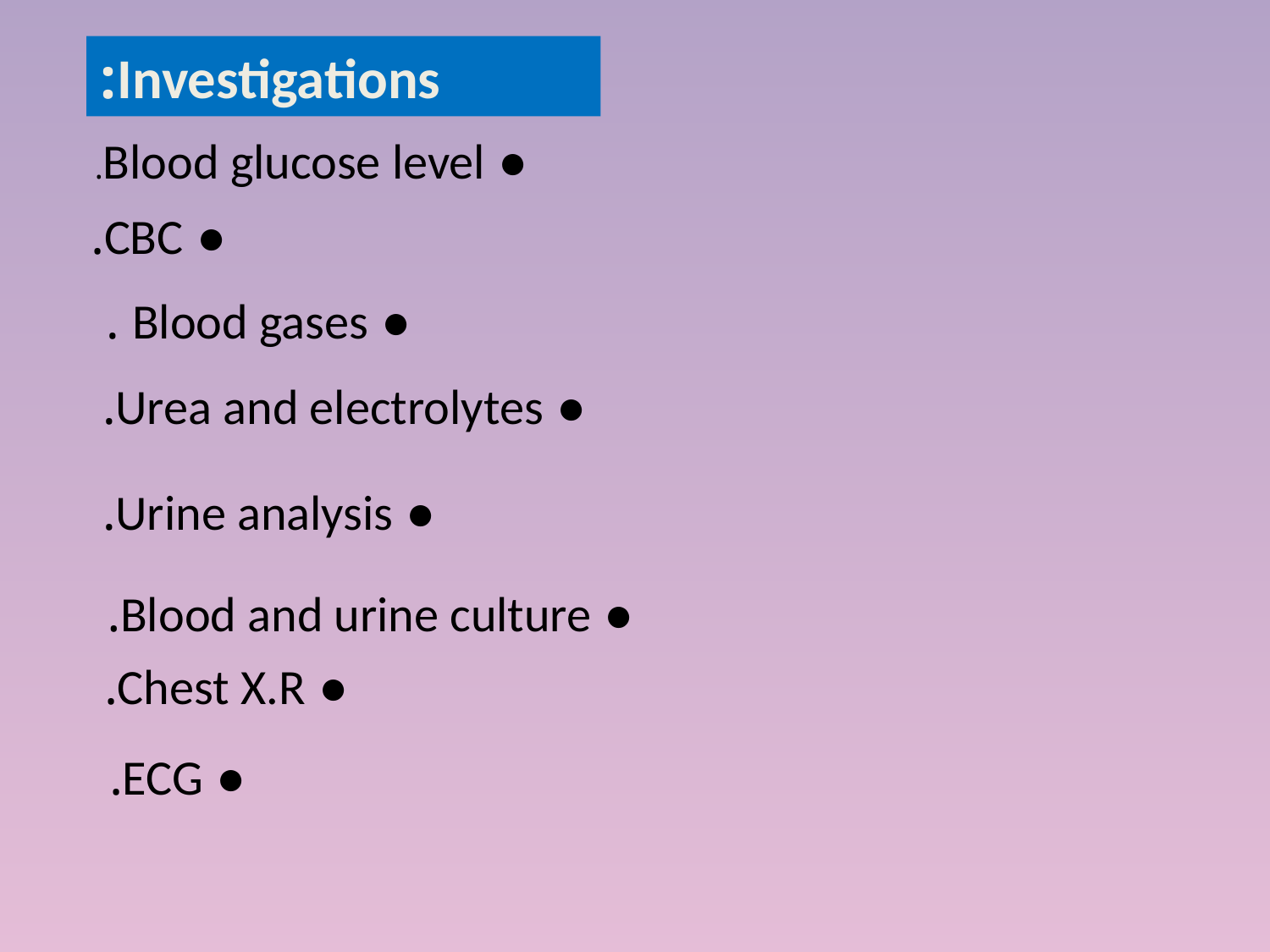

Investigations:
● Blood glucose level.
● CBC.
● Blood gases .
● Urea and electrolytes.
● Urine analysis.
● Blood and urine culture.
● Chest X.R.
● ECG.